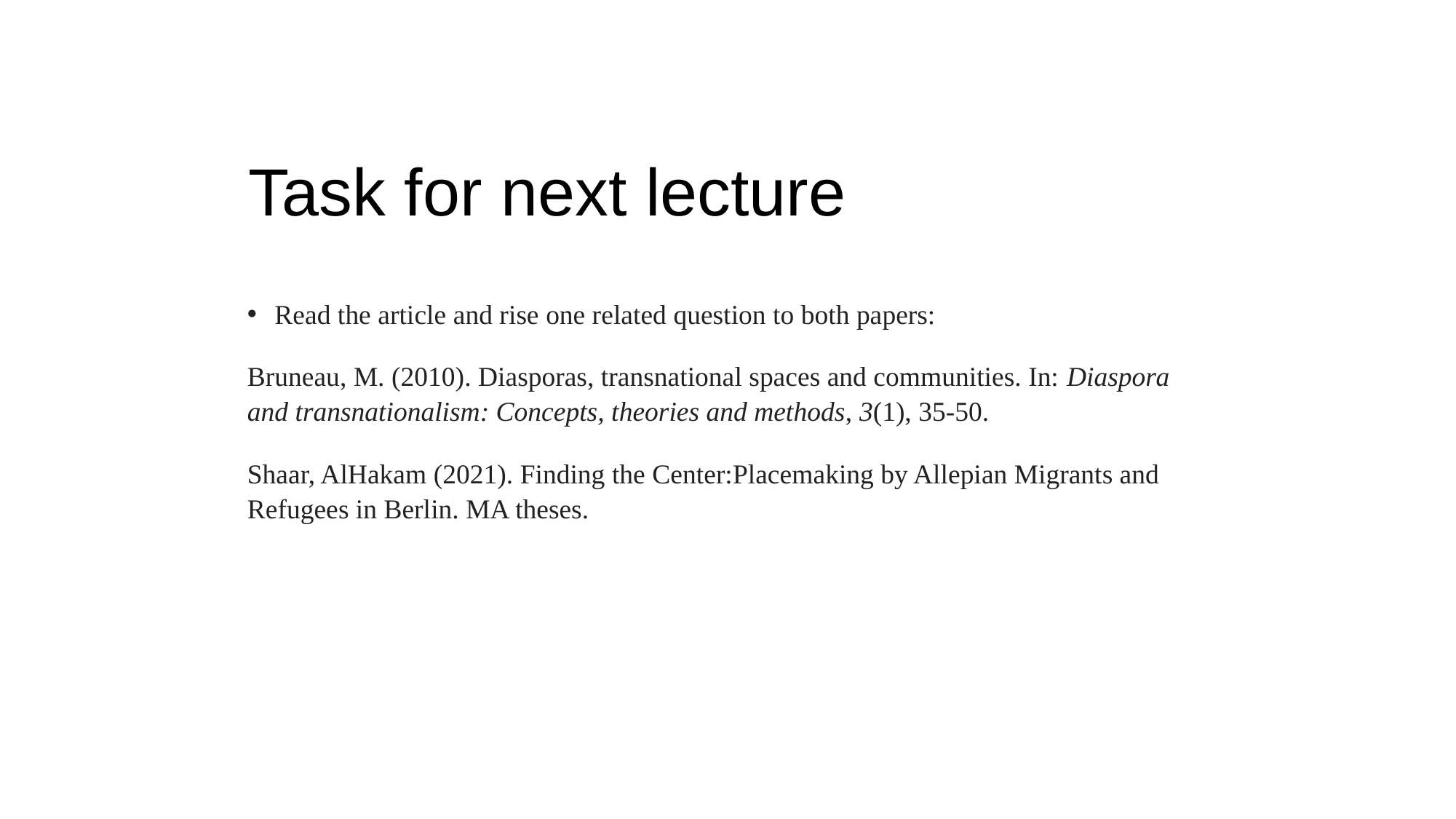

# Task for next lecture
Read the article and rise one related question to both papers:
Bruneau, M. (2010). Diasporas, transnational spaces and communities. In: Diaspora and transnationalism: Concepts, theories and methods, 3(1), 35-50.
Shaar, AlHakam (2021). Finding the Center:Placemaking by Allepian Migrants and Refugees in Berlin. MA theses.